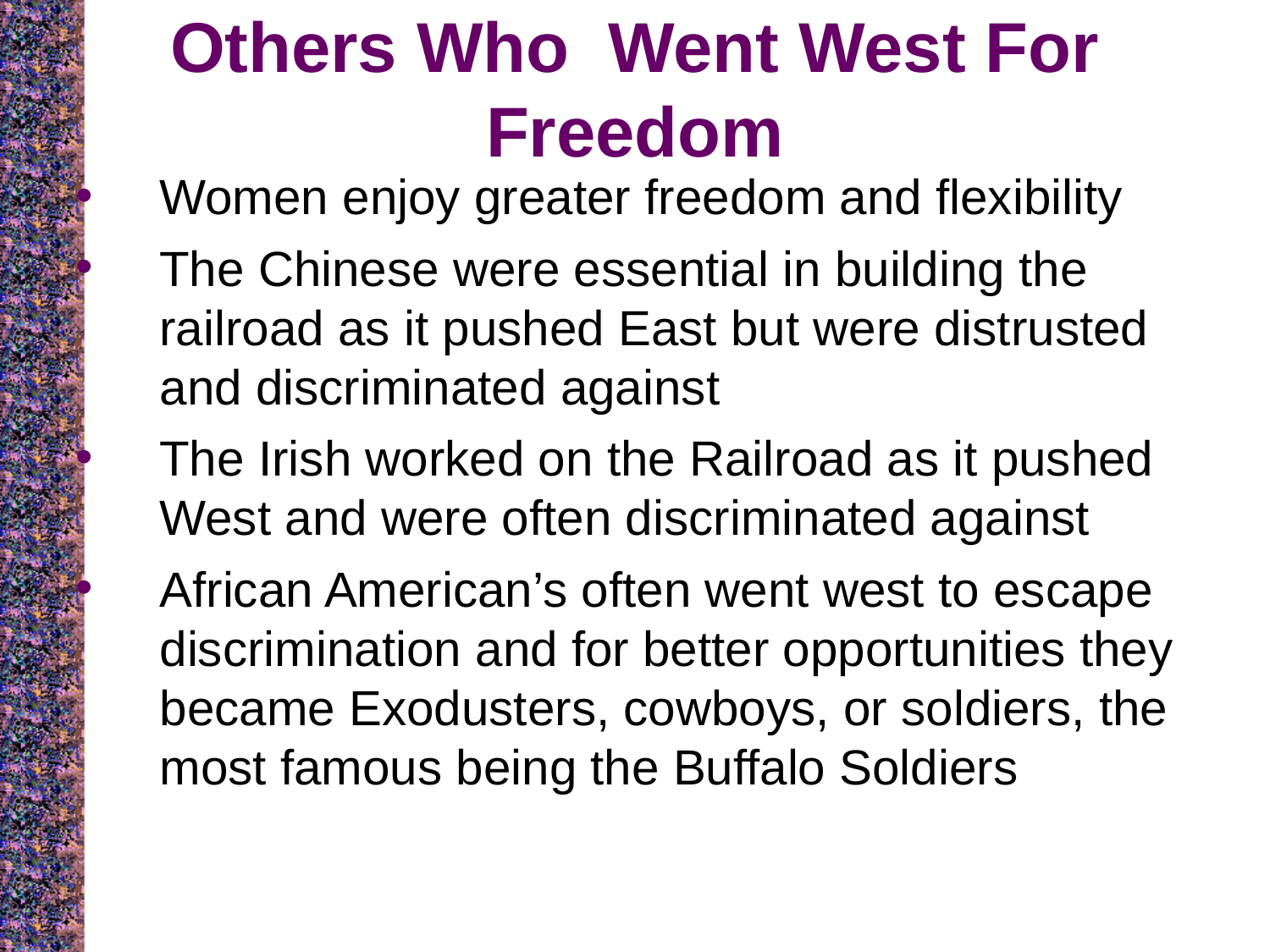

Others Who  Went West For Freedom
Women enjoy greater freedom and flexibility
The Chinese were essential in building the railroad as it pushed East but were distrusted and discriminated against
The Irish worked on the Railroad as it pushed West and were often discriminated against
African American’s often went west to escape discrimination and for better opportunities they became Exodusters, cowboys, or soldiers, the most famous being the Buffalo Soldiers